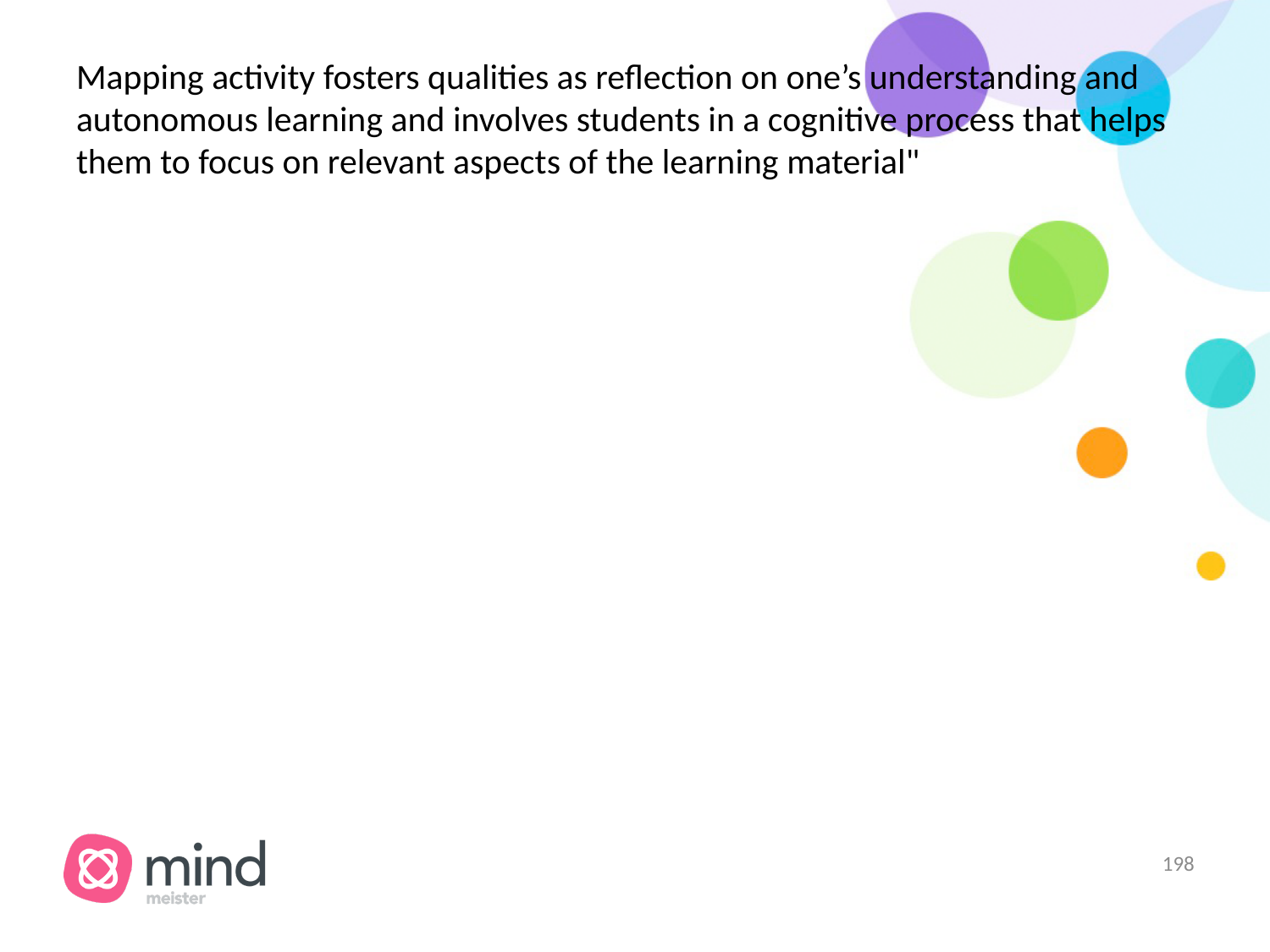

# Mapping activity fosters qualities as reflection on one’s understanding and autonomous learning and involves students in a cognitive process that helps them to focus on relevant aspects of the learning material"

198